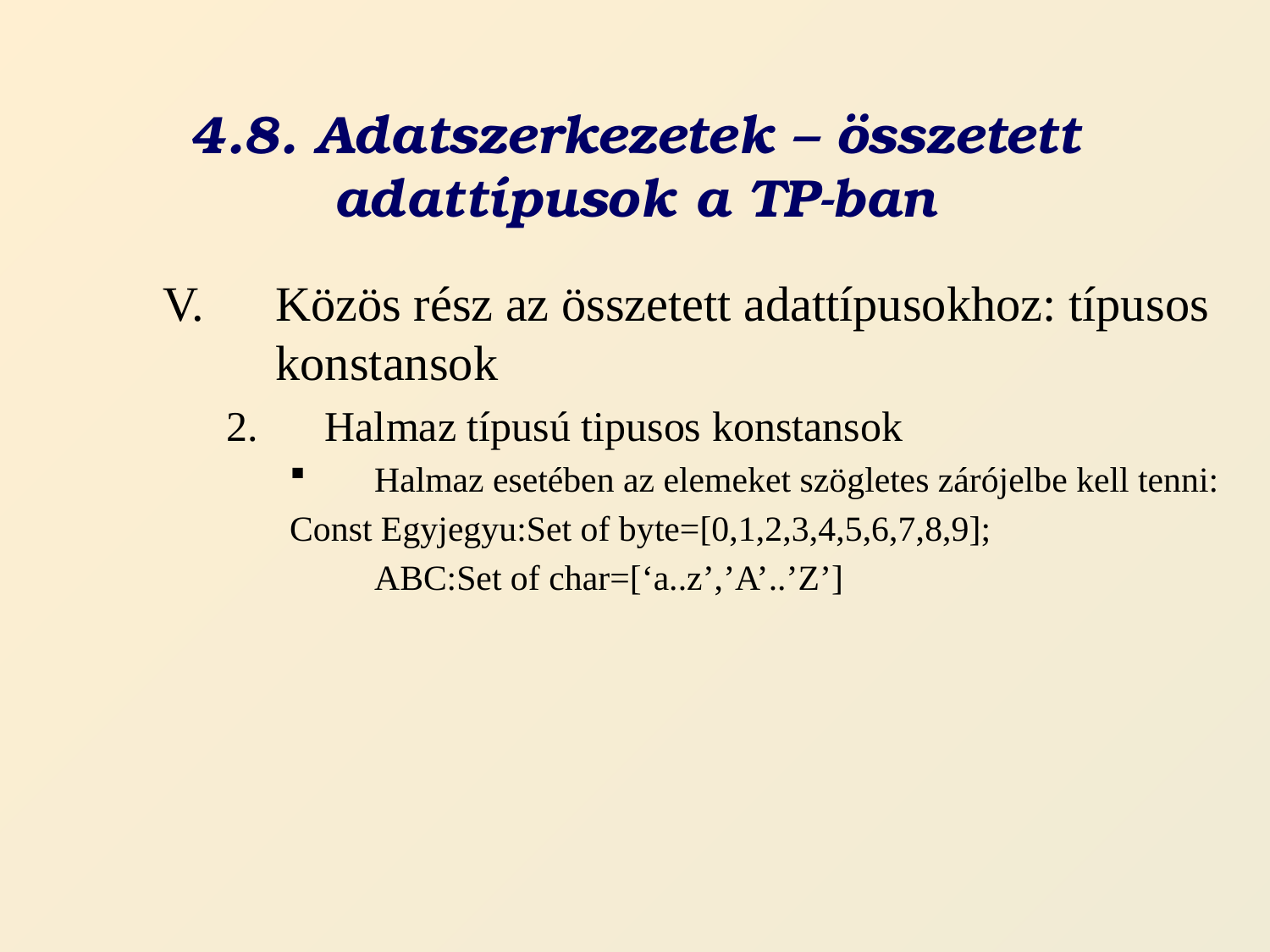

# 4.8. Adatszerkezetek – összetett adattípusok a TP-ban
Közös rész az összetett adattípusokhoz: típusos konstansok
Halmaz típusú tipusos konstansok
Halmaz esetében az elemeket szögletes zárójelbe kell tenni:
Const Egyjegyu:Set of byte=[0,1,2,3,4,5,6,7,8,9];
	ABC:Set of char=[‘a..z’,’A’..’Z’]